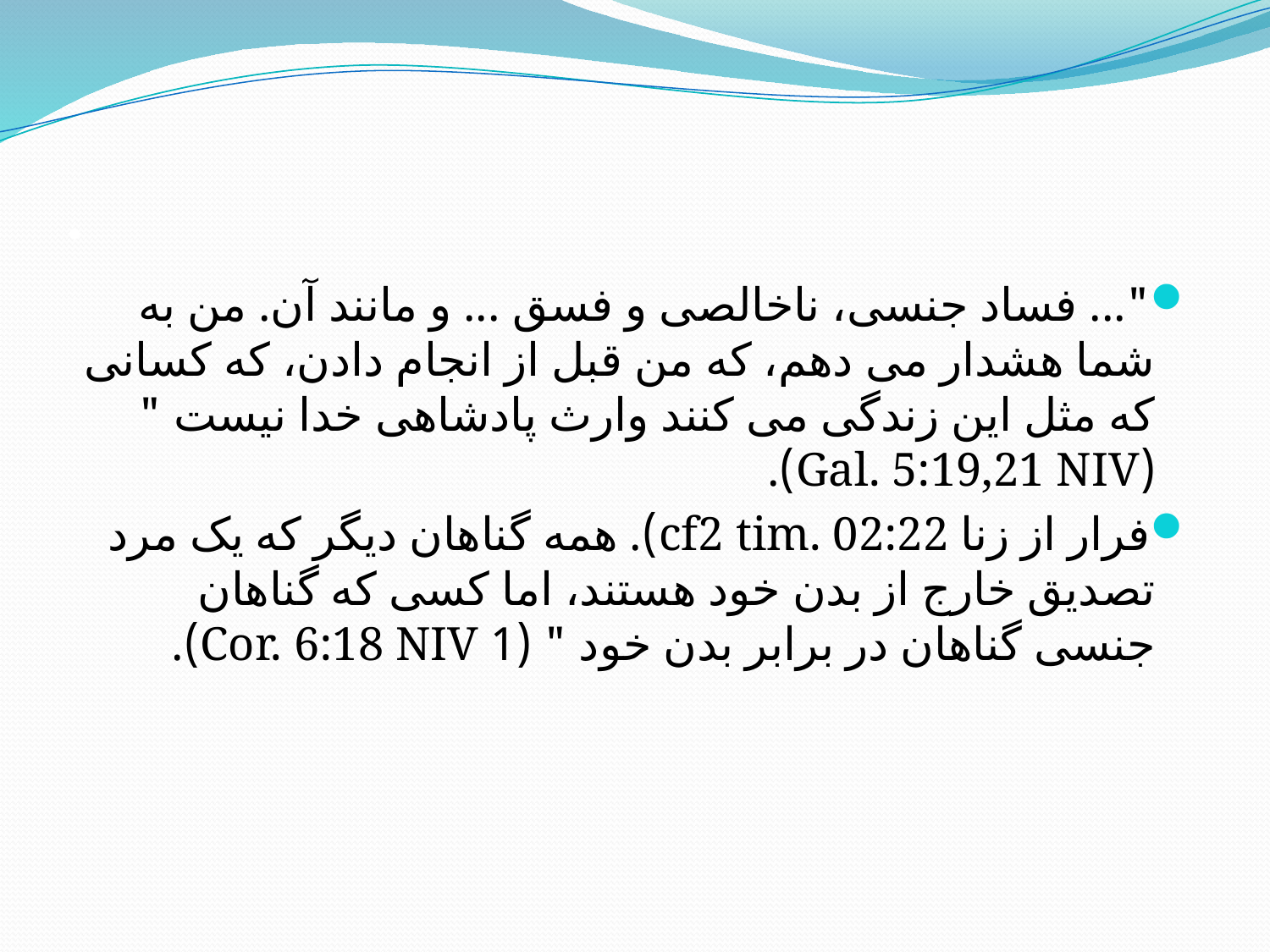

# .
"... فساد جنسی، ناخالصی و فسق ... و مانند آن. من به شما هشدار می دهم، که من قبل از انجام دادن، که کسانی که مثل این زندگی می کنند وارث پادشاهی خدا نیست " (Gal. 5:19,21 NIV).
فرار از زنا cf2 tim. 02:22). همه گناهان دیگر که یک مرد تصدیق خارج از بدن خود هستند، اما کسی که گناهان جنسی گناهان در برابر بدن خود " (1 Cor. 6:18 NIV).